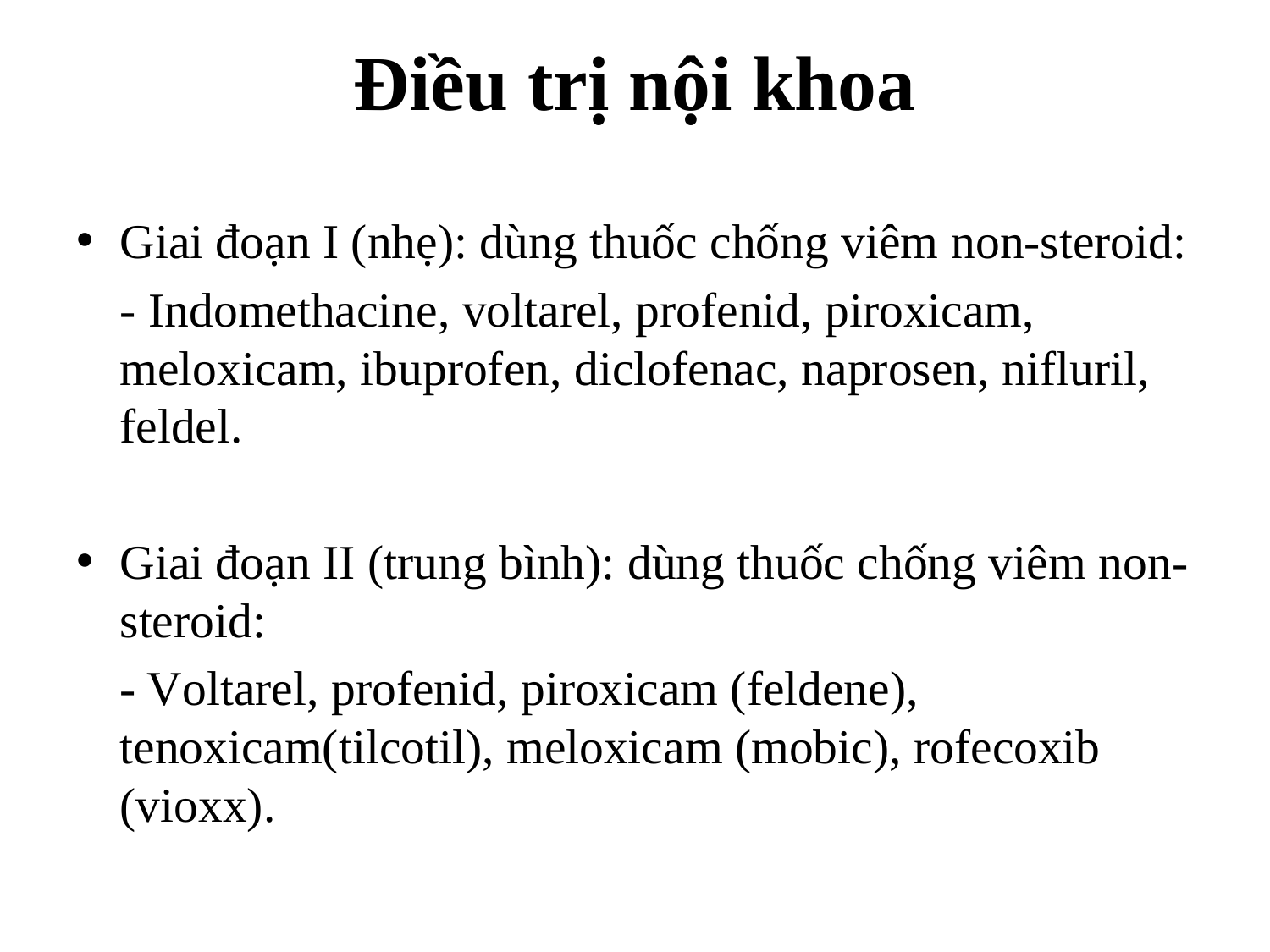

# Điều trị nội khoa

Giai đoạn I (nhẹ): dùng thuốc chống viêm non-steroid:
	- Indomethacine, voltarel, profenid, piroxicam, meloxicam, ibuprofen, diclofenac, naprosen, nifluril, feldel.

Giai đoạn II (trung bình): dùng thuốc chống viêm non- steroid:
	- Voltarel, profenid, piroxicam (feldene), tenoxicam(tilcotil), meloxicam (mobic), rofecoxib (vioxx).